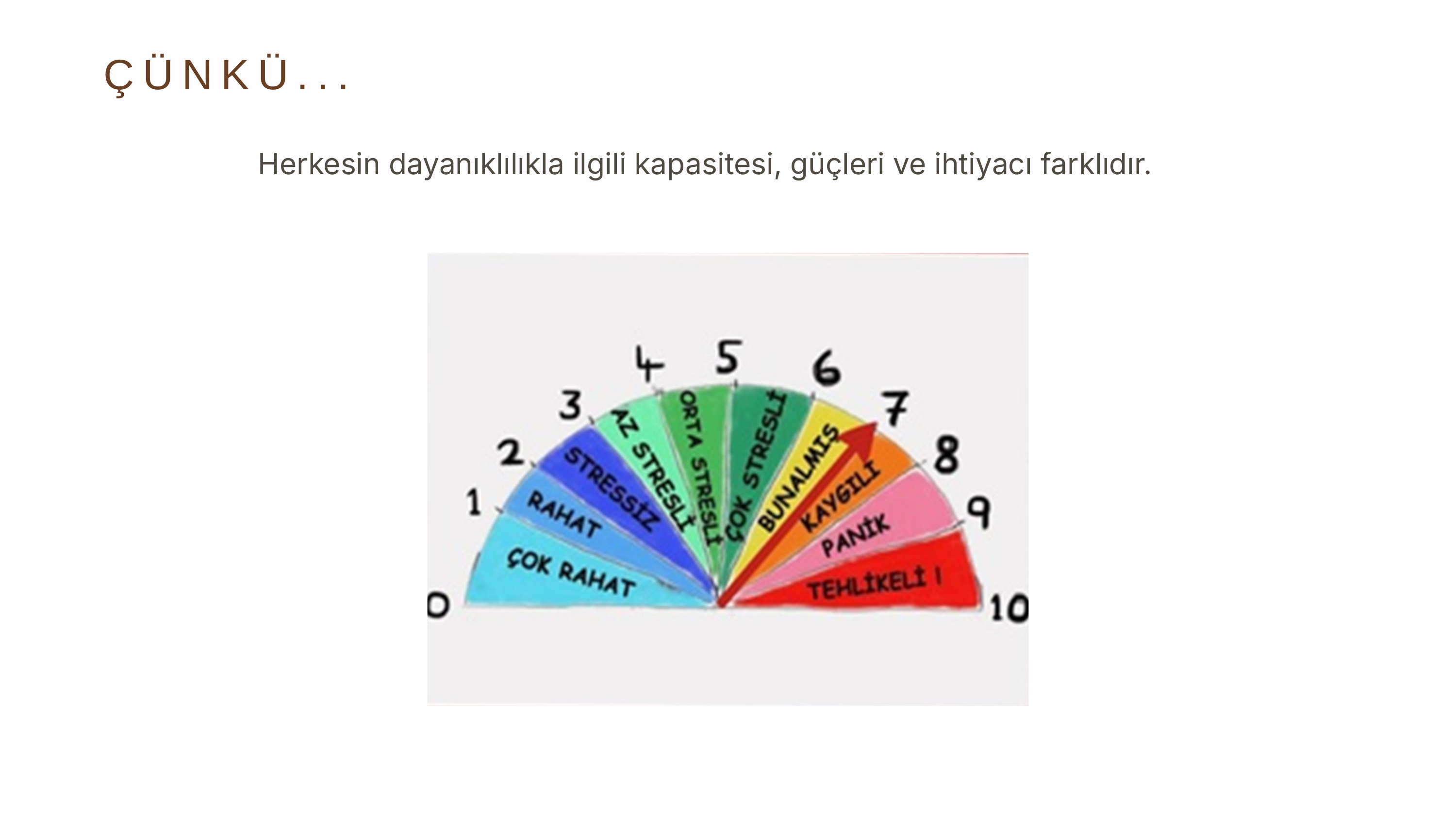

ÇÜNKÜ...
Herkesin dayanıklılıkla ilgili kapasitesi, güçleri ve ihtiyacı farklıdır.